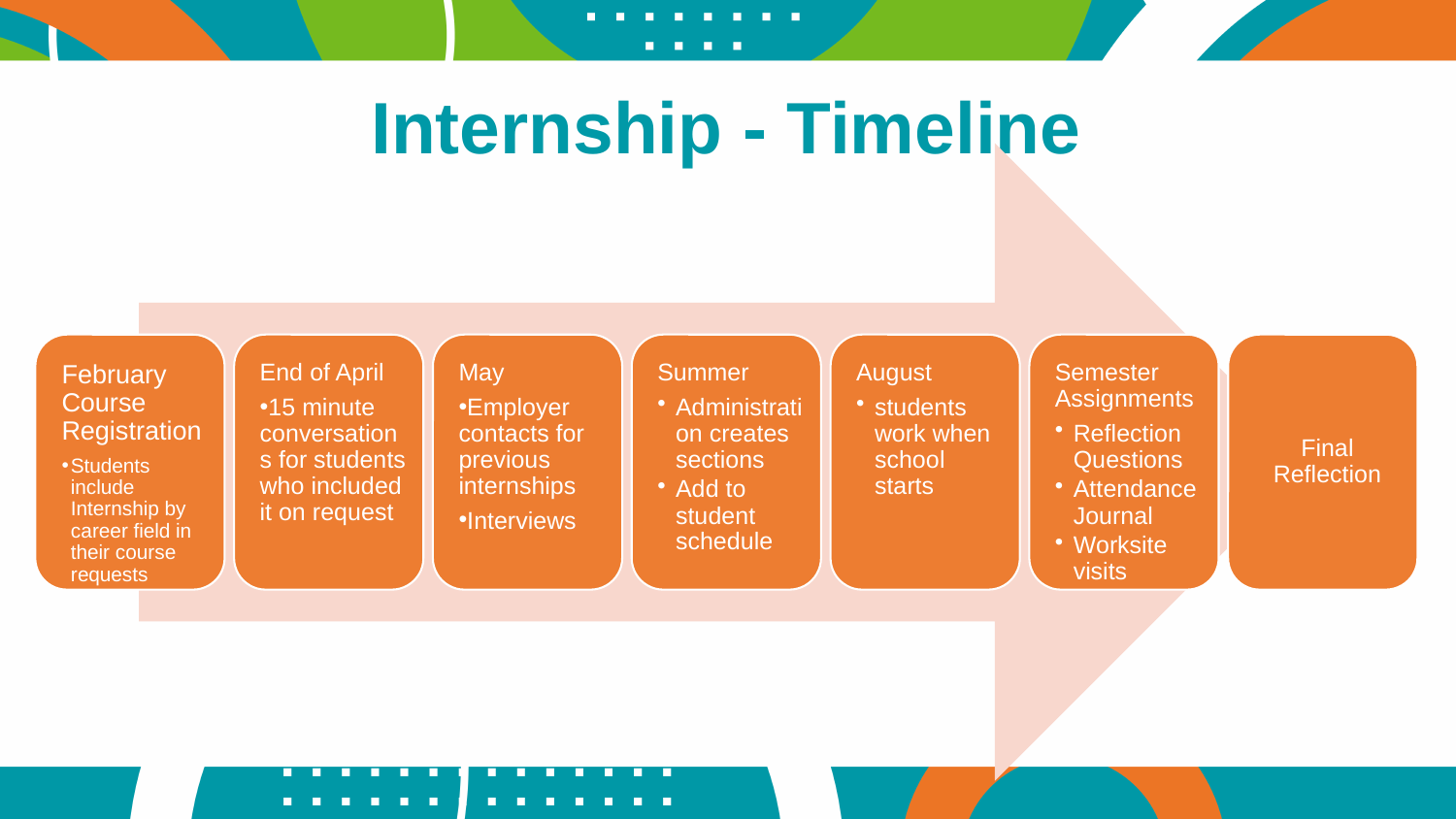

# Internship - Timeline
February Course Registration
Students include Internship by career field in their course requests
End of April
15 minute conversations for students who included it on request
May
Employer contacts for previous internships
Interviews
Summer
Administration creates sections
Add to student schedule
August
students work when school starts
Semester Assignments
Reflection Questions
Attendance Journal
Worksite visits
Final Reflection